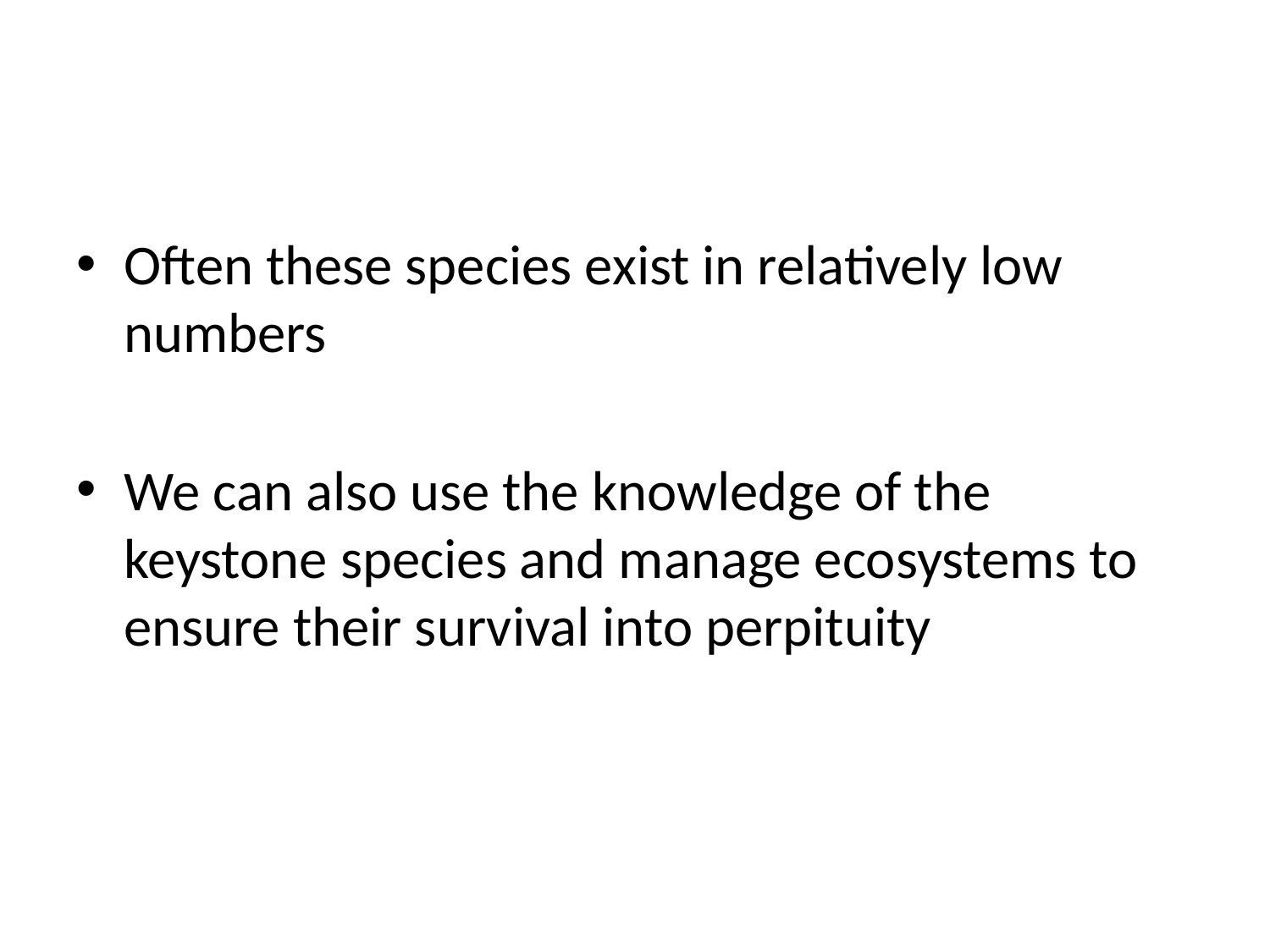

#
Often these species exist in relatively low numbers

We can also use the knowledge of the keystone species and manage ecosystems to ensure their survival into perpituity